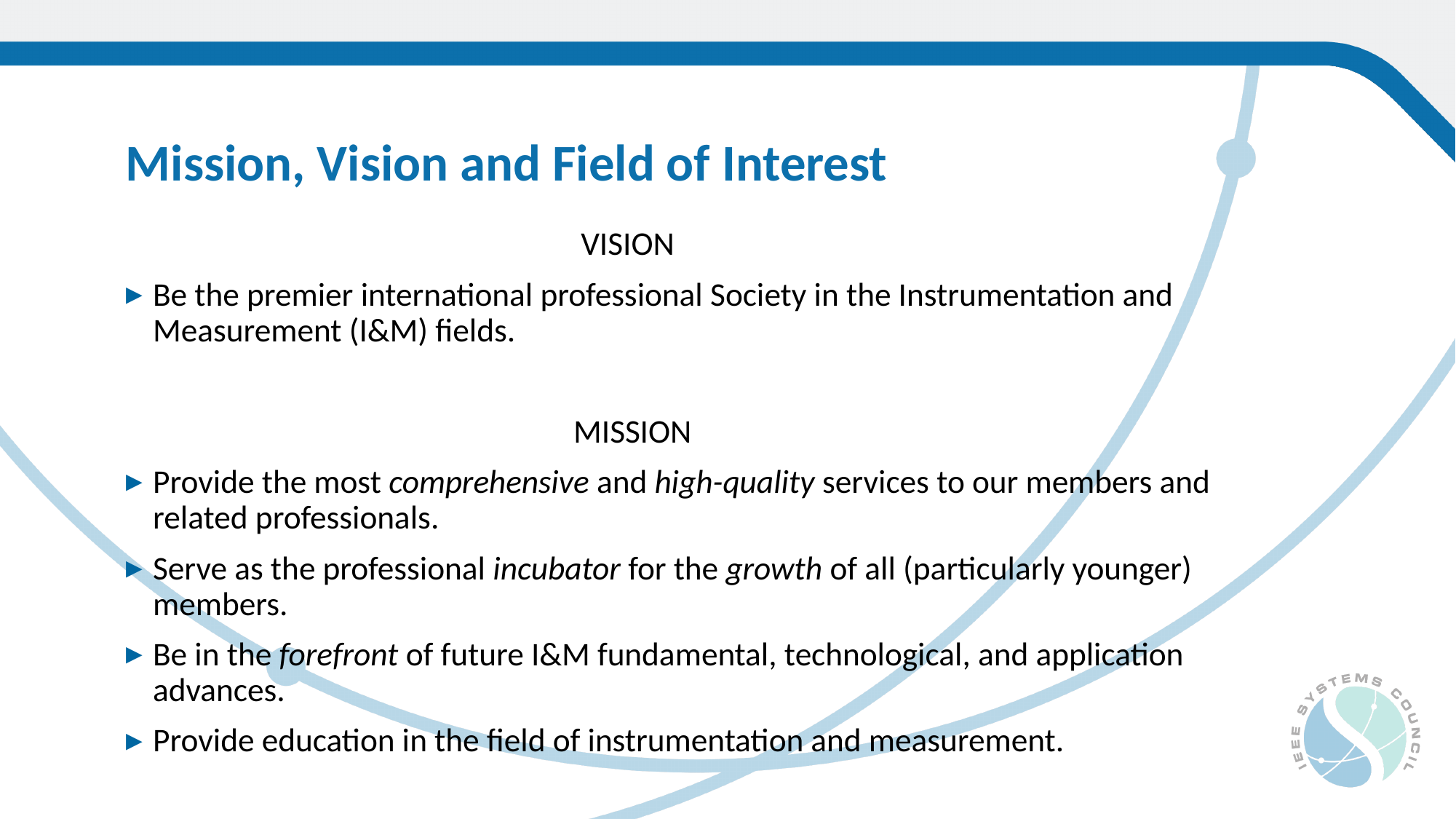

Mission, Vision and Field of Interest
                                                             VISION
Be the premier international professional Society in the Instrumentation and Measurement (I&M) fields.

                                                            MISSION
Provide the most comprehensive and high-quality services to our members and related professionals.
Serve as the professional incubator for the growth of all (particularly younger) members.
Be in the forefront of future I&M fundamental, technological, and application advances.
Provide education in the field of instrumentation and measurement.